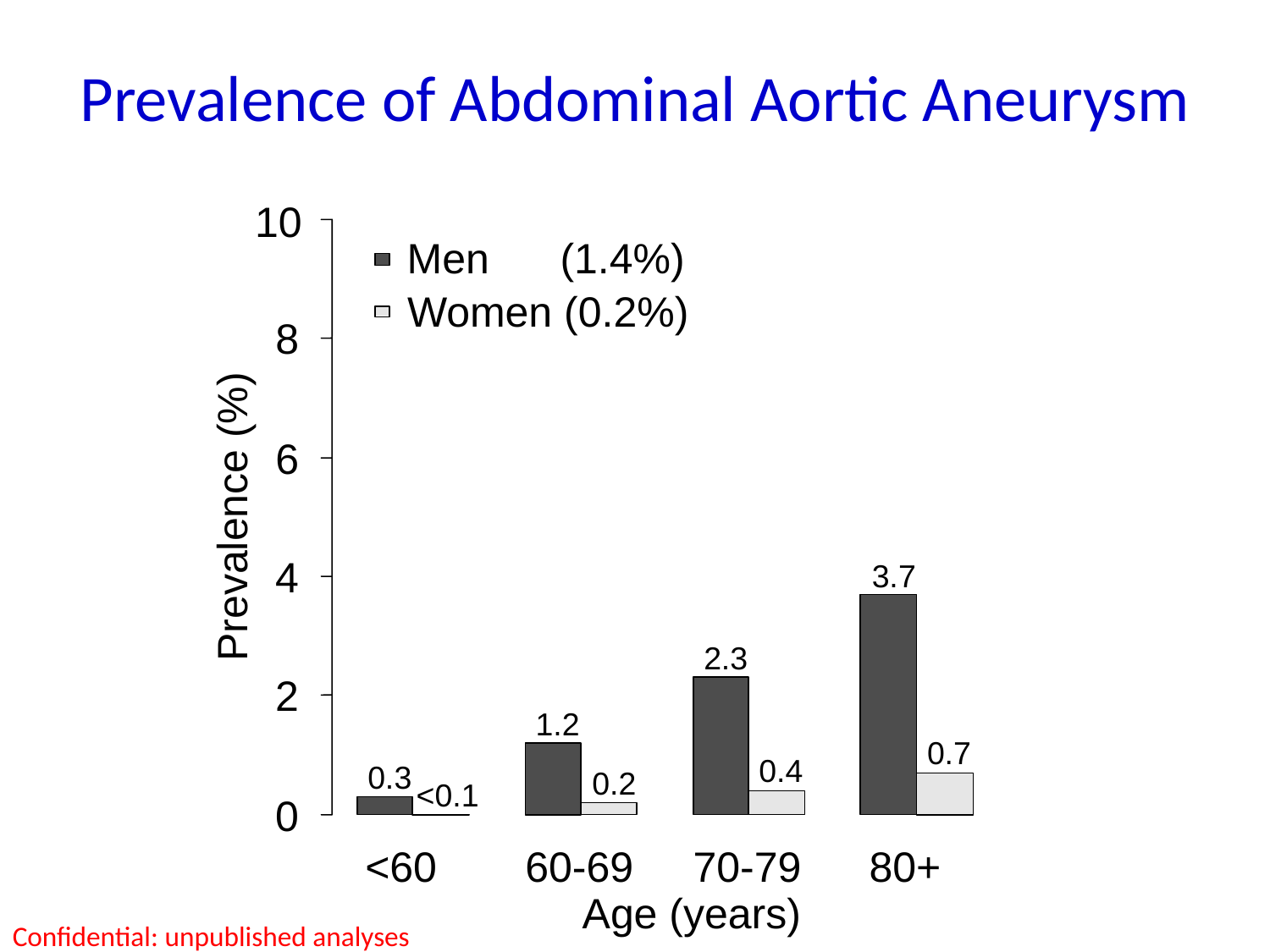

# Prevalence of Abdominal Aortic Aneurysm
10

Men      (1.4%)

Women (0.2%)

8

6

Prevalence (%)
4
3.7

2.3
2

1.2
0.7

0.4
0.3
0.2

<0.1
0

<60
60-69
70-79
80+
Age (years)
Confidential: unpublished analyses